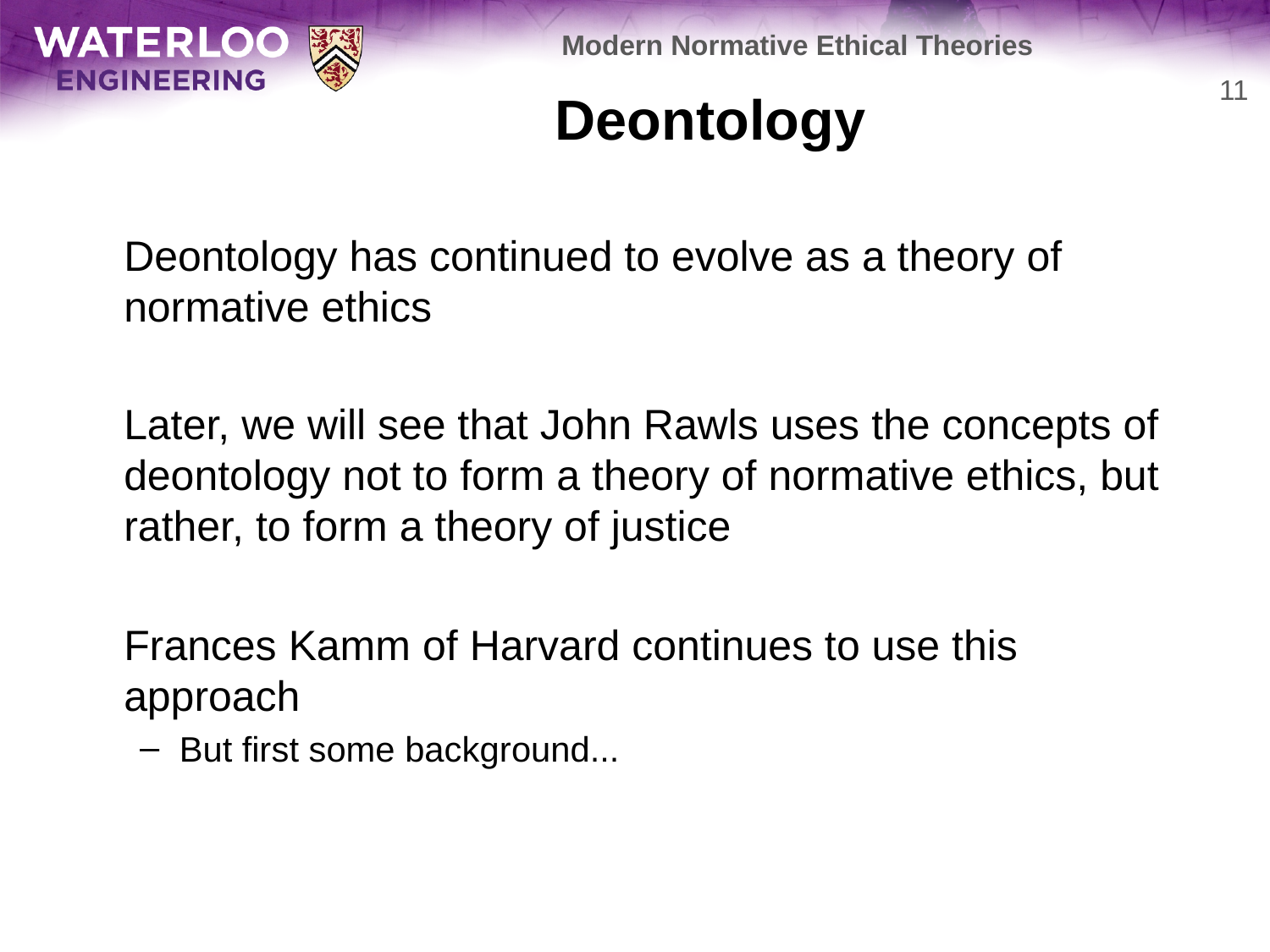

Modern Normative Ethical Theories
# Deontology
11
	Deontology has continued to evolve as a theory of normative ethics

	Later, we will see that John Rawls uses the concepts of deontology not to form a theory of normative ethics, but rather, to form a theory of justice

	Frances Kamm of Harvard continues to use this approach
But first some background...